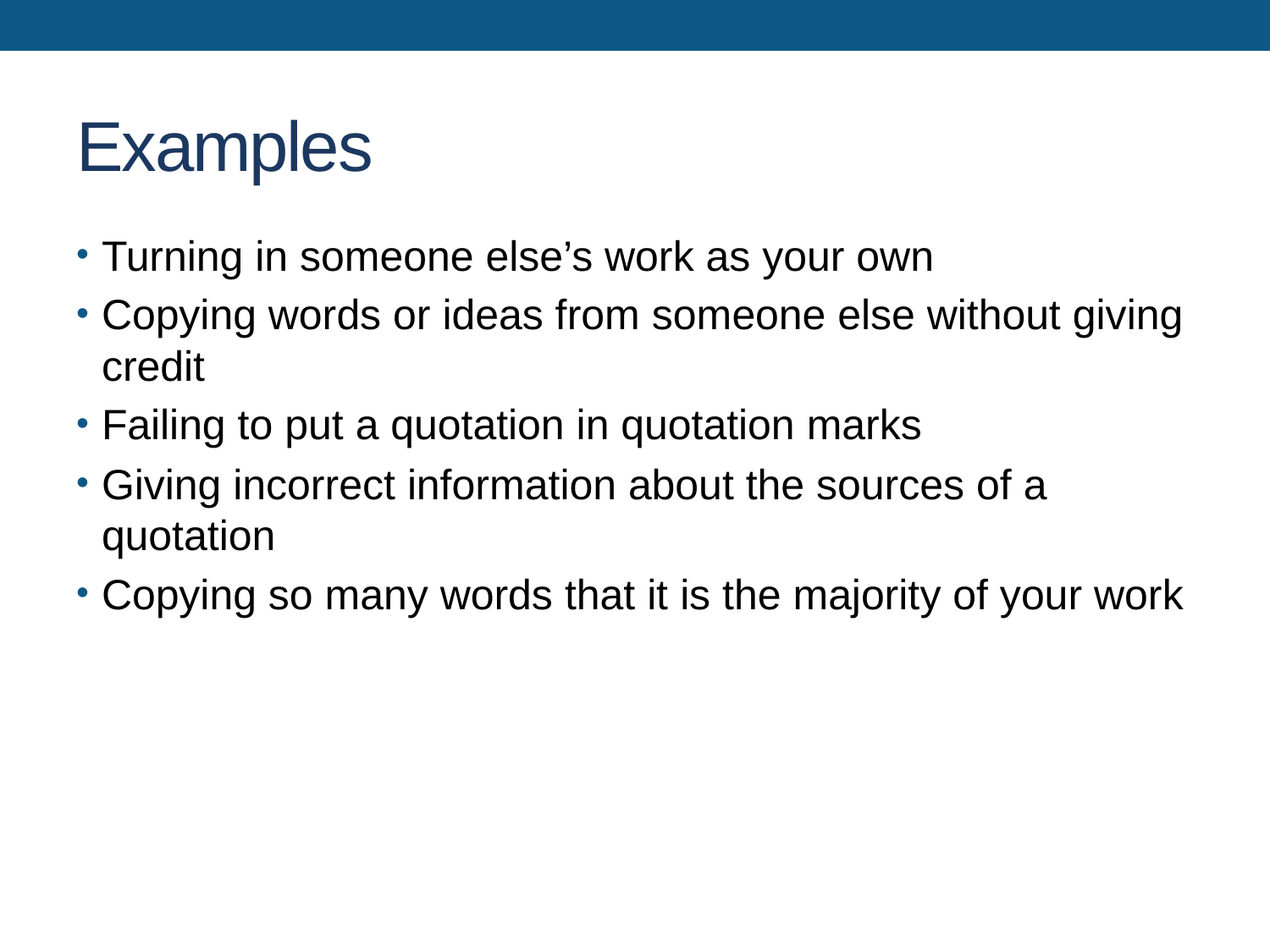

# Examples
Turning in someone else’s work as your own
Copying words or ideas from someone else without giving credit
Failing to put a quotation in quotation marks
Giving incorrect information about the sources of a quotation
Copying so many words that it is the majority of your work